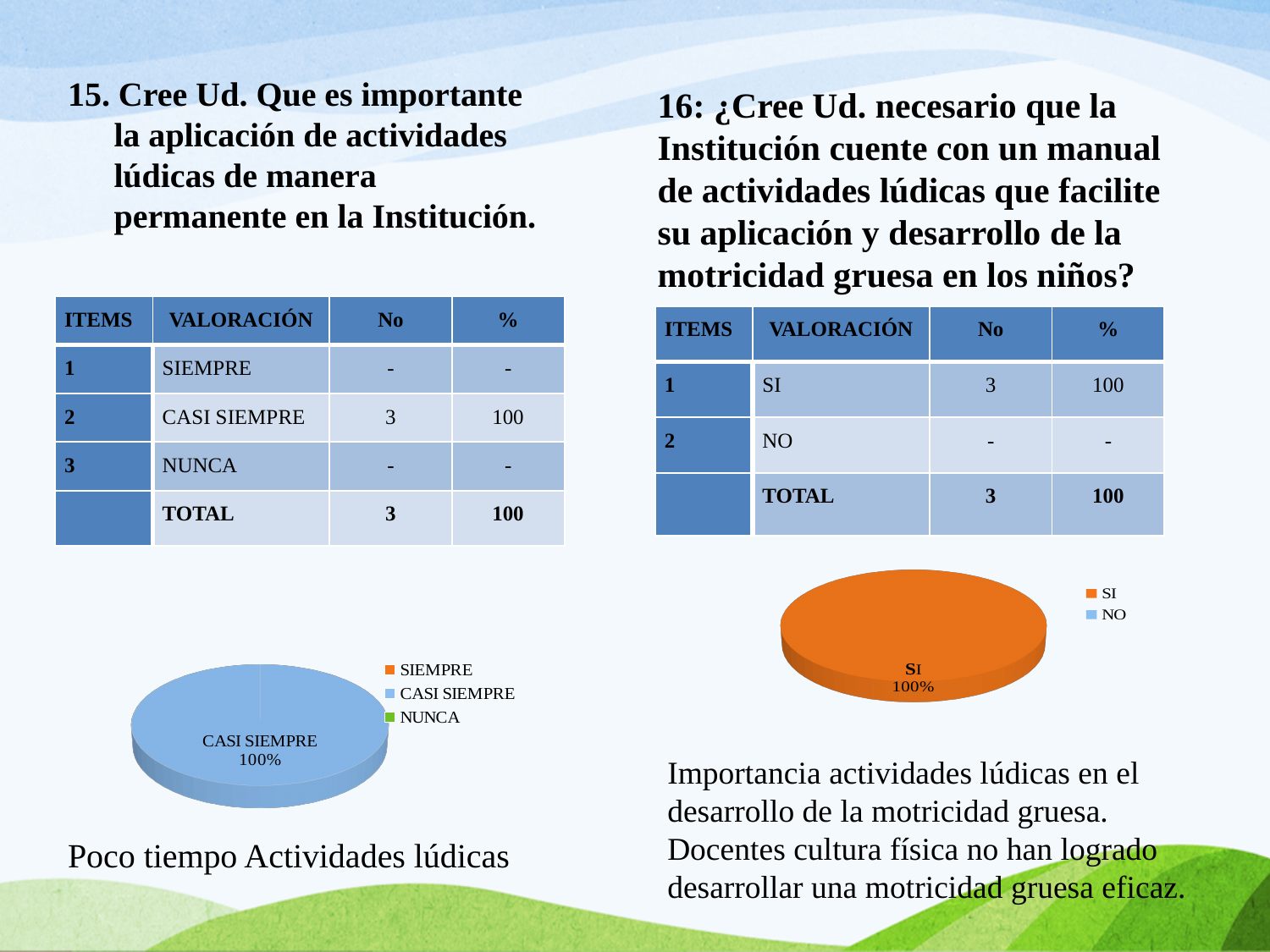

15. Cree Ud. Que es importante la aplicación de actividades lúdicas de manera permanente en la Institución.

Poco tiempo Actividades lúdicas
16: ¿Cree Ud. necesario que la Institución cuente con un manual de actividades lúdicas que facilite su aplicación y desarrollo de la motricidad gruesa en los niños?
| ITEMS | VALORACIÓN | No | % |
| --- | --- | --- | --- |
| 1 | SIEMPRE | - | - |
| 2 | CASI SIEMPRE | 3 | 100 |
| 3 | NUNCA | - | - |
|  | TOTAL | 3 | 100 |
| ITEMS | VALORACIÓN | No | % |
| --- | --- | --- | --- |
| 1 | SI | 3 | 100 |
| 2 | NO | - | - |
|  | TOTAL | 3 | 100 |

[unsupported chart]

[unsupported chart]

Importancia actividades lúdicas en el desarrollo de la motricidad gruesa.
Docentes cultura física no han logrado desarrollar una motricidad gruesa eficaz.